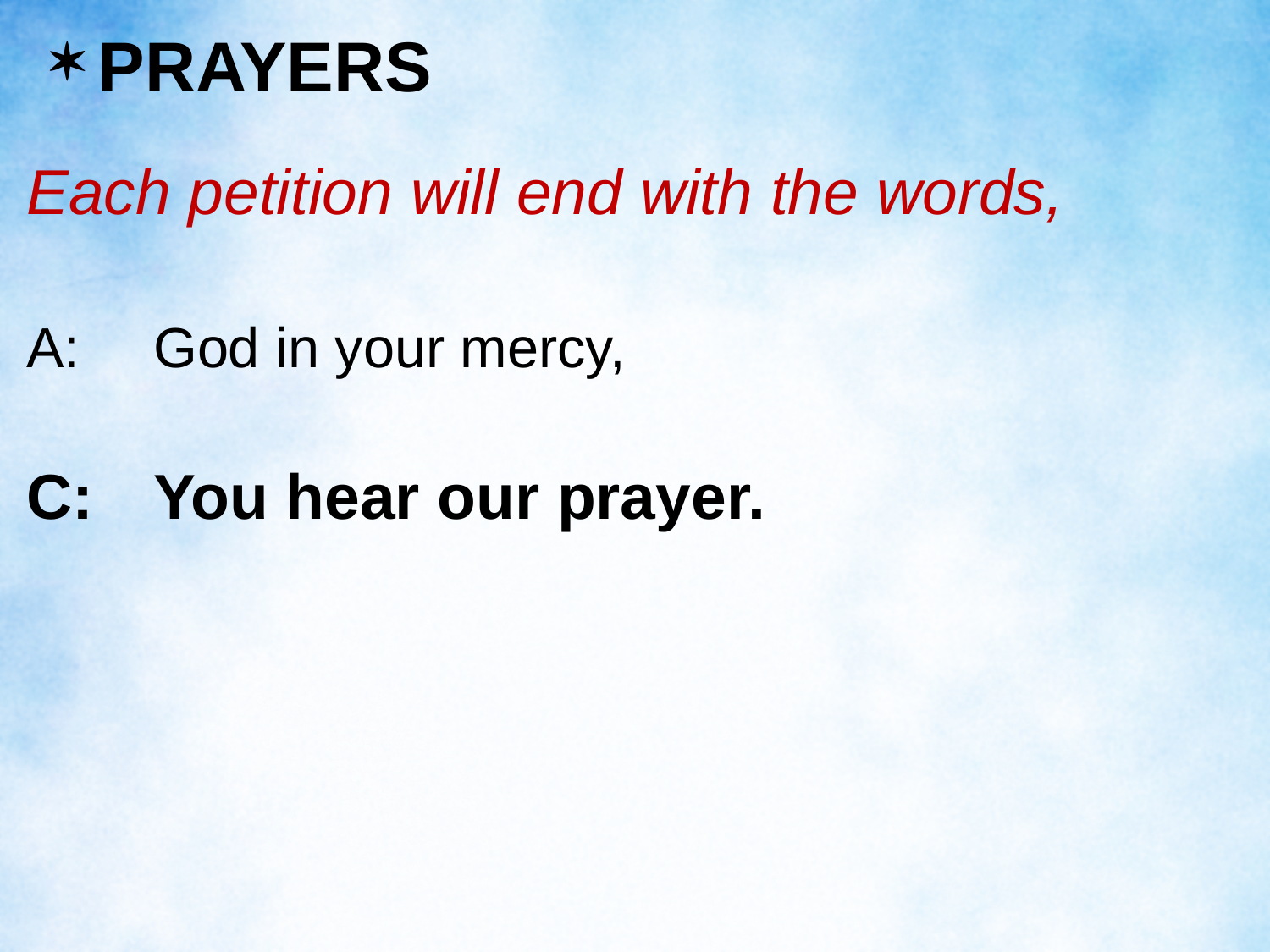

PRAYERS
Each petition will end with the words,

A:	God in your mercy,

C:	You hear our prayer.